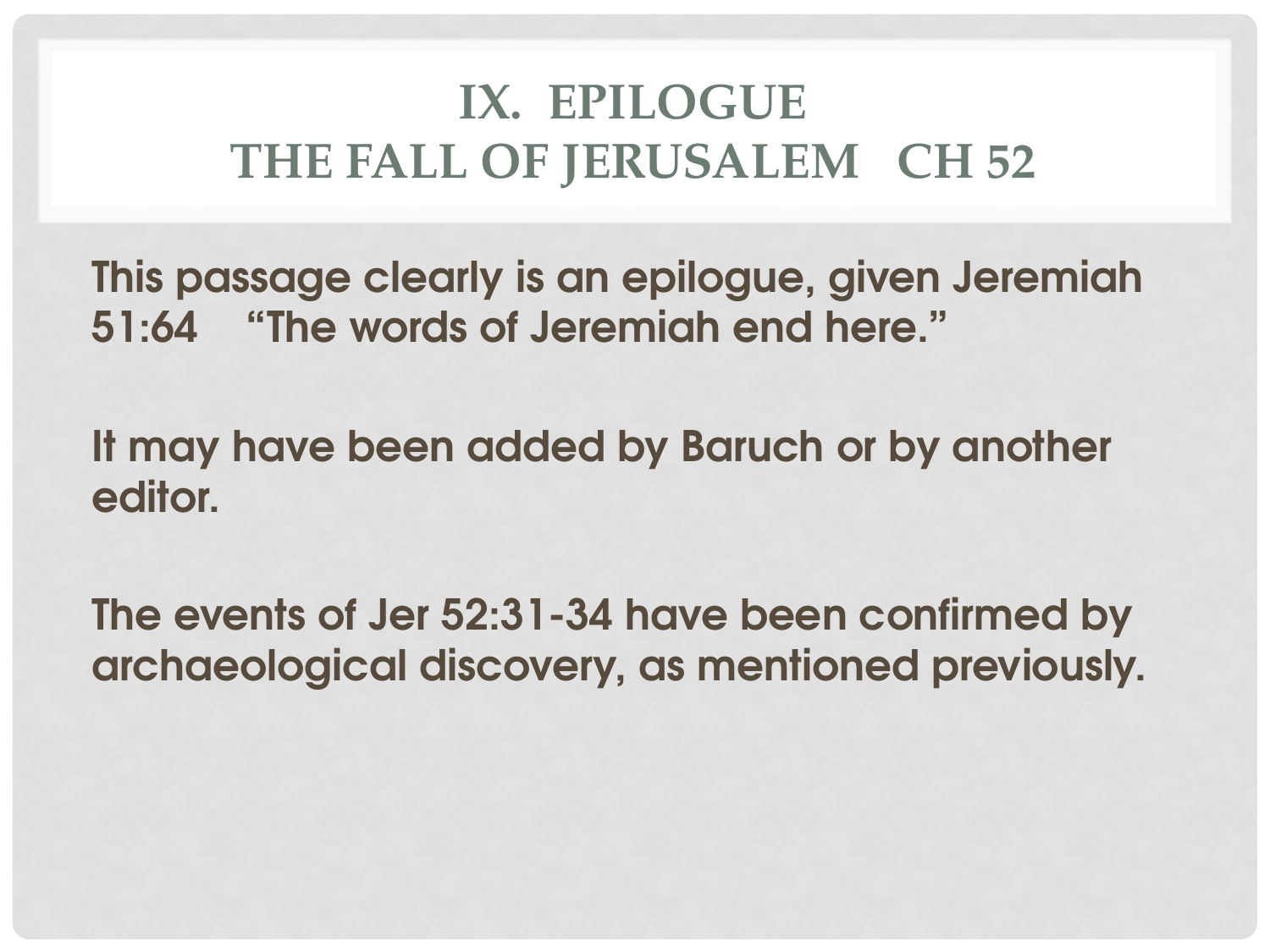

# ix.  Epilogue the fall of jerusalem   ch 52
This passage clearly is an epilogue, given Jeremiah 51:64    “The words of Jeremiah end here.”

It may have been added by Baruch or by another editor.

The events of Jer 52:31-34 have been confirmed by archaeological discovery, as mentioned previously.